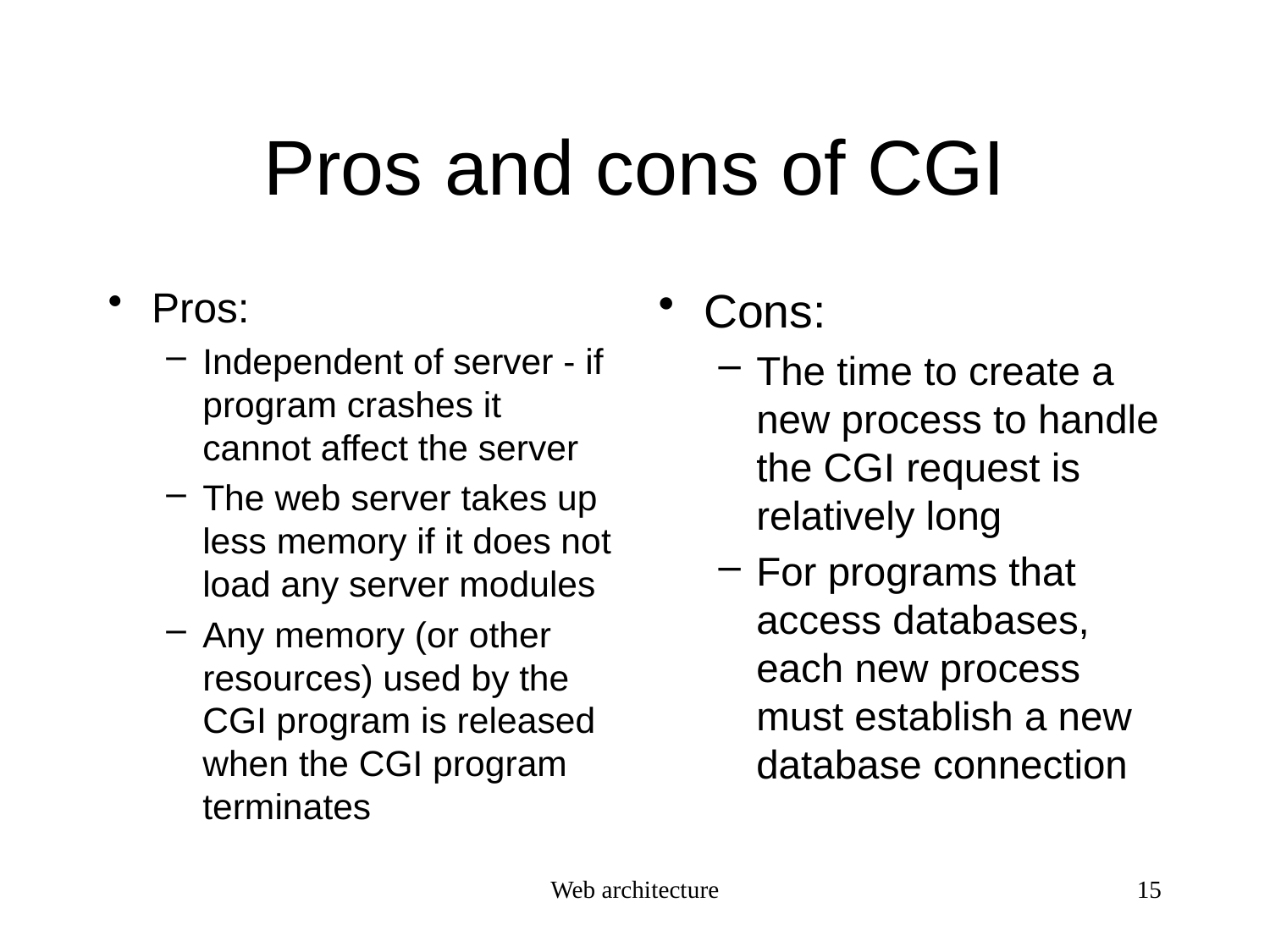

# Pros and cons of CGI
Pros:
Independent of server - if program crashes it cannot affect the server
The web server takes up less memory if it does not load any server modules
Any memory (or other resources) used by the CGI program is released when the CGI program terminates
Cons:
The time to create a new process to handle the CGI request is relatively long
For programs that access databases, each new process must establish a new database connection

Web architecture
15